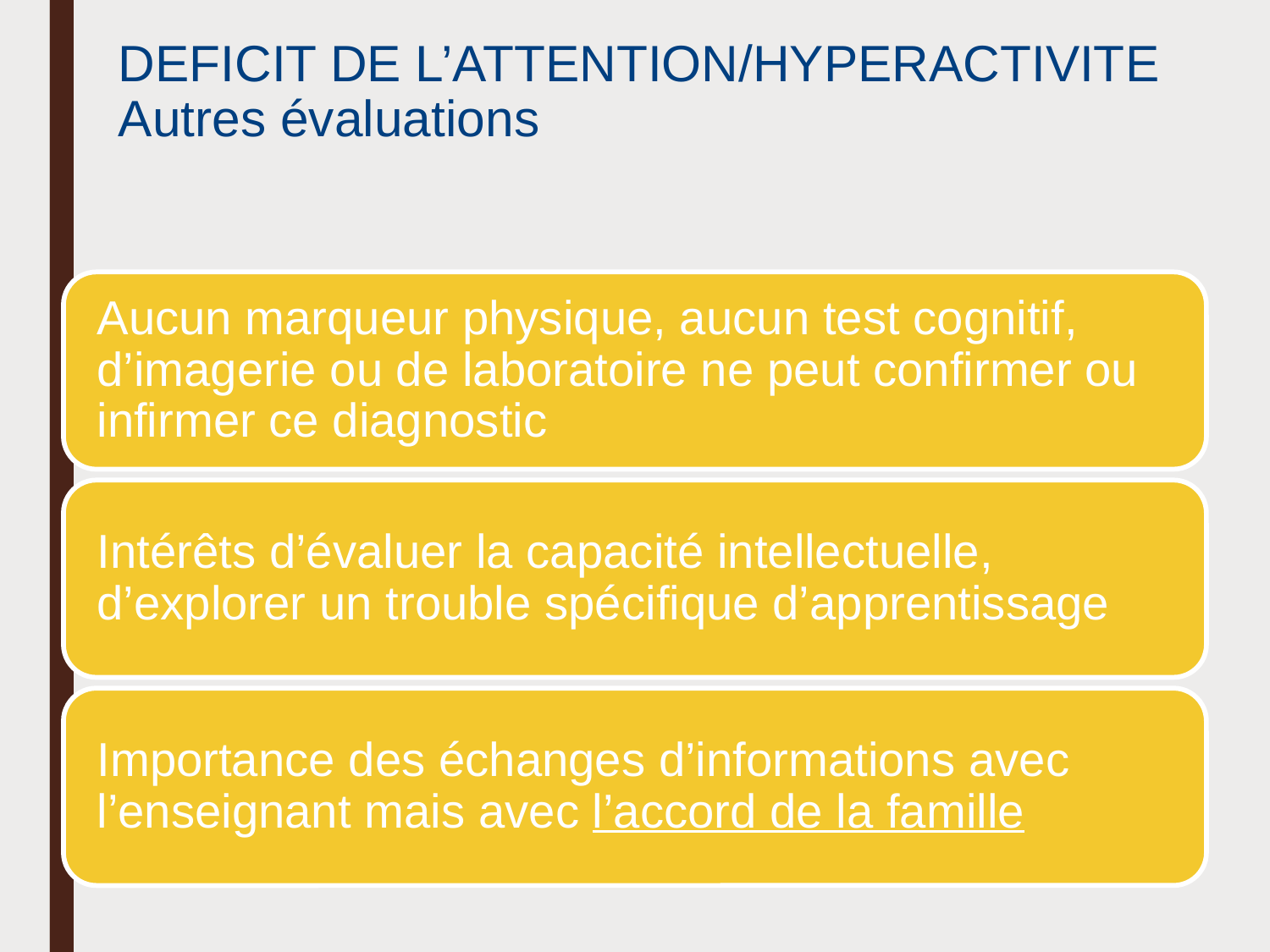

# DEFICIT DE L’ATTENTION/HYPERACTIVITE Autres évaluations
Aucun marqueur physique, aucun test cognitif, d’imagerie ou de laboratoire ne peut confirmer ou infirmer ce diagnostic
Intérêts d’évaluer la capacité intellectuelle, d’explorer un trouble spécifique d’apprentissage
Importance des échanges d’informations avec l’enseignant mais avec l’accord de la famille